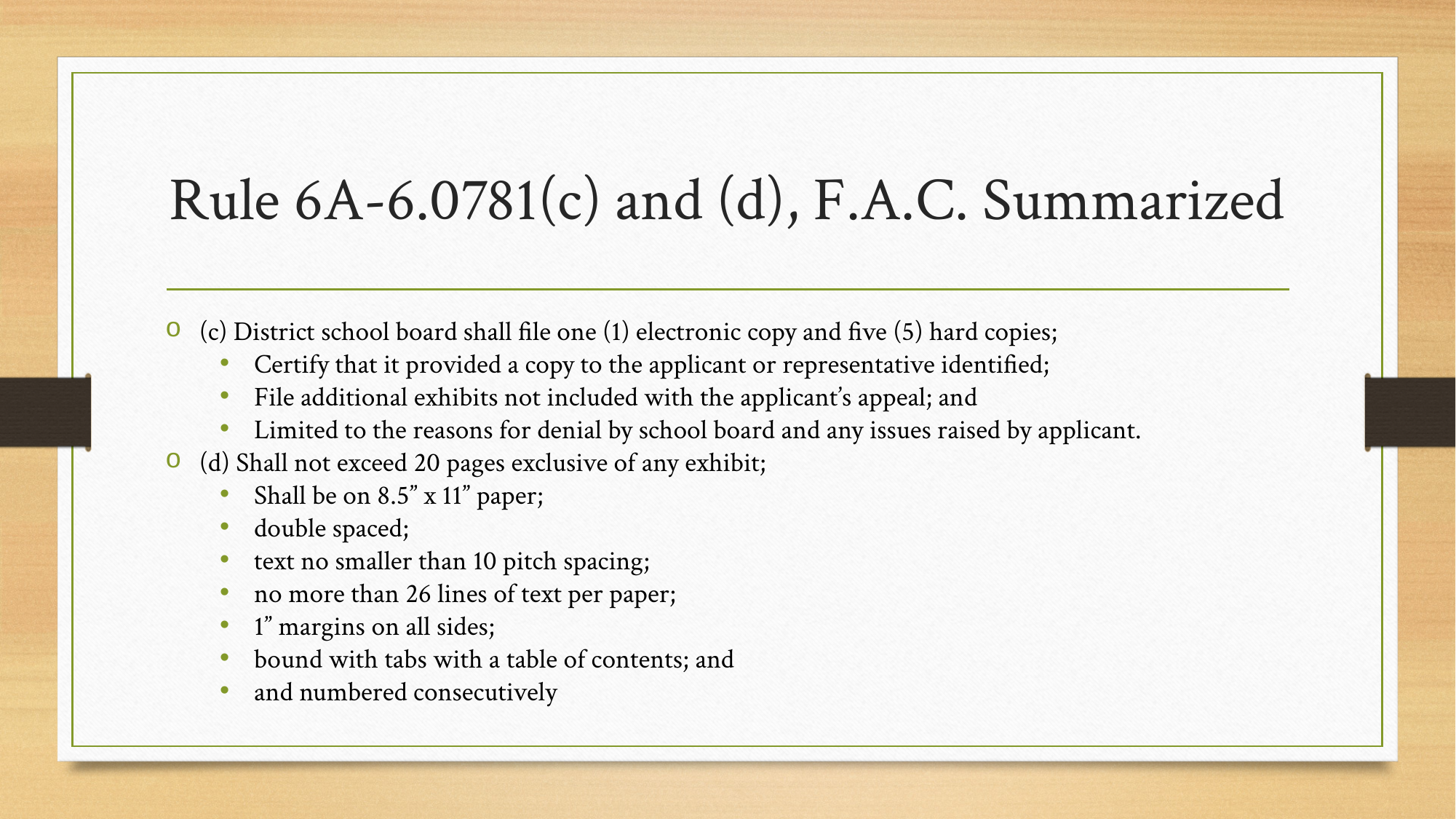

# Rule 6A-6.0781(c) and (d), F.A.C. Summarized
(c) District school board shall file one (1) electronic copy and five (5) hard copies;
Certify that it provided a copy to the applicant or representative identified;
File additional exhibits not included with the applicant’s appeal; and
Limited to the reasons for denial by school board and any issues raised by applicant.
(d) Shall not exceed 20 pages exclusive of any exhibit;
Shall be on 8.5” x 11” paper;
double spaced;
text no smaller than 10 pitch spacing;
no more than 26 lines of text per paper;
1” margins on all sides;
bound with tabs with a table of contents; and
and numbered consecutively